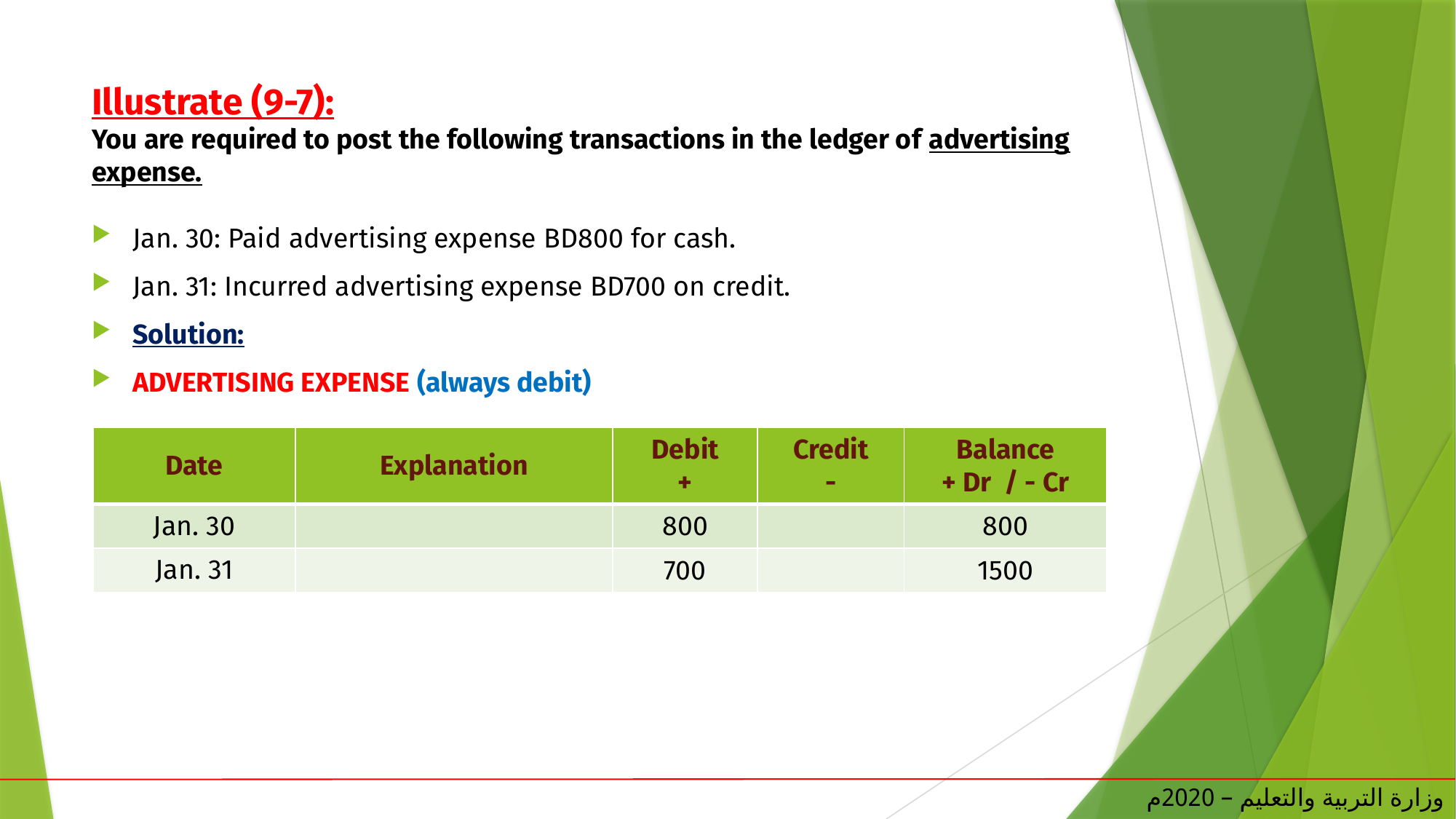

# Illustrate (9-7): You are required to post the following transactions in the ledger of advertising expense.
Jan. 30: Paid advertising expense BD800 for cash.
Jan. 31: Incurred advertising expense BD700 on credit.
Solution:
ADVERTISING EXPENSE (always debit)

| Date | Explanation | Debit + | Credit - | Balance + Dr / - Cr |
| --- | --- | --- | --- | --- |
| Jan. 30 |  | 800 |  | 800 |
| Jan. 31 |  | 700 |  | 1500 |
وزارة التربية والتعليم – 2020م